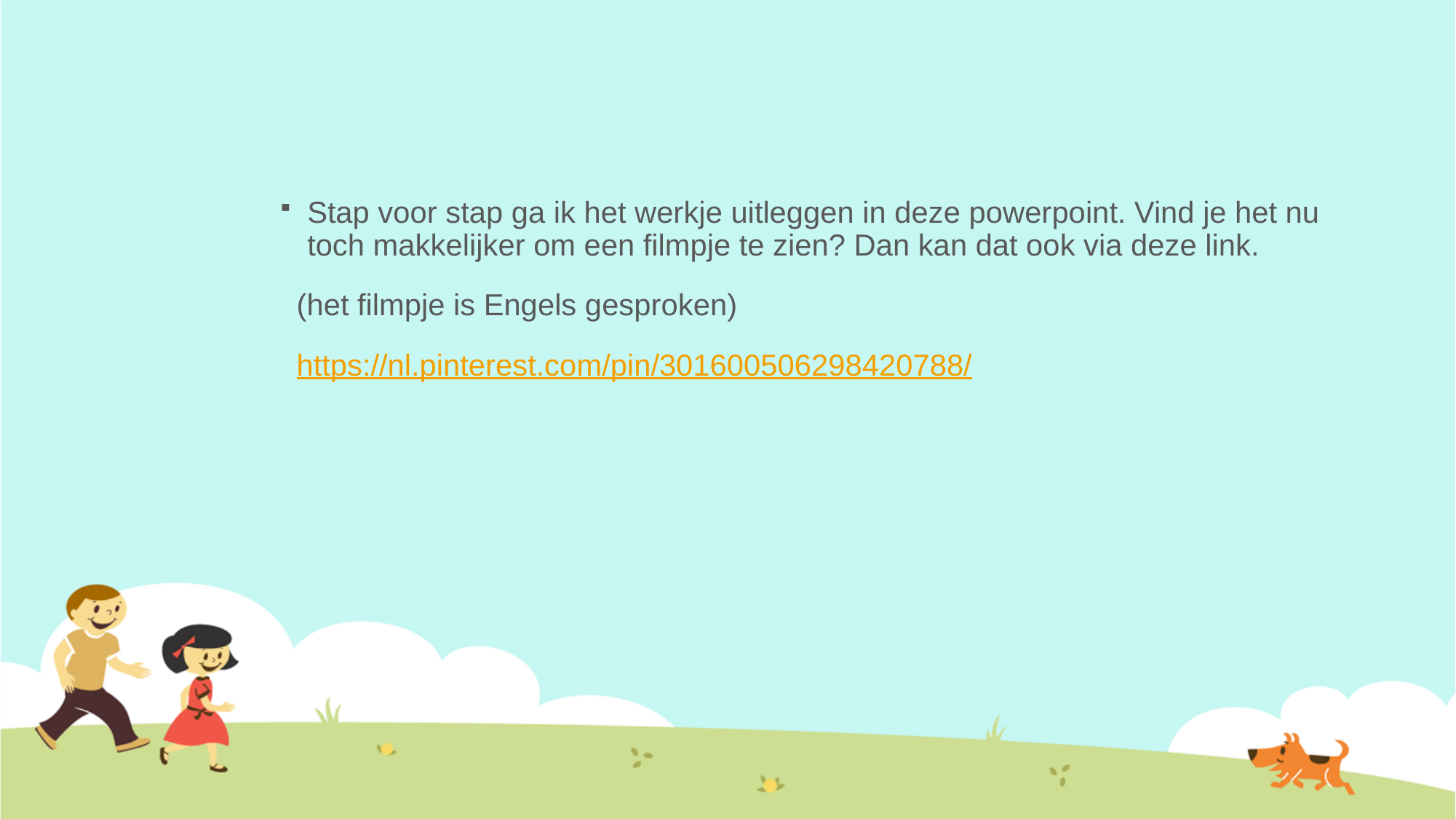

#
Stap voor stap ga ik het werkje uitleggen in deze powerpoint. Vind je het nu toch makkelijker om een filmpje te zien? Dan kan dat ook via deze link.
  (het filmpje is Engels gesproken)
  https://nl.pinterest.com/pin/301600506298420788/